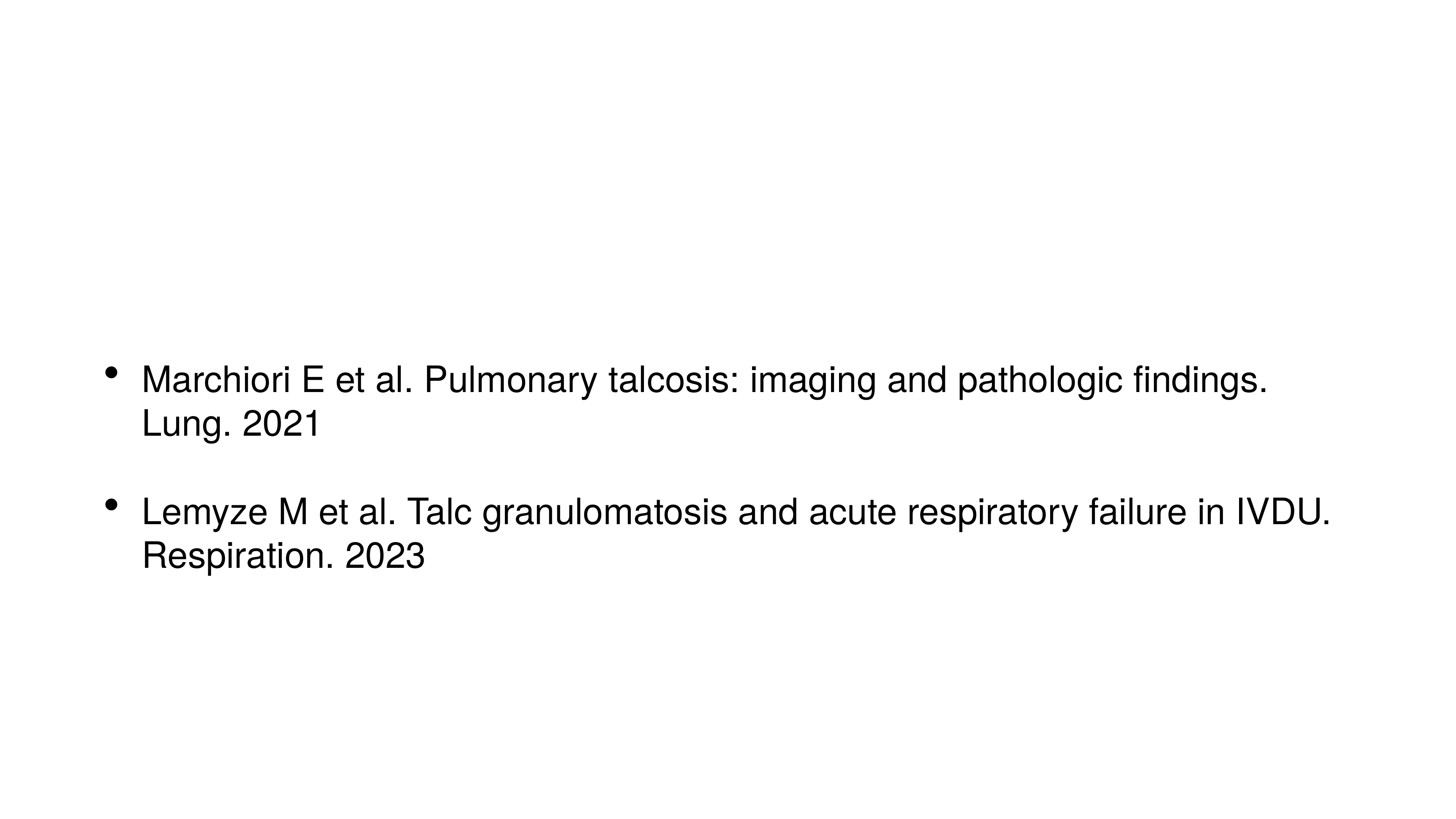

#
Marchiori E et al. Pulmonary talcosis: imaging and pathologic findings. Lung. 2021
Lemyze M et al. Talc granulomatosis and acute respiratory failure in IVDU. Respiration. 2023